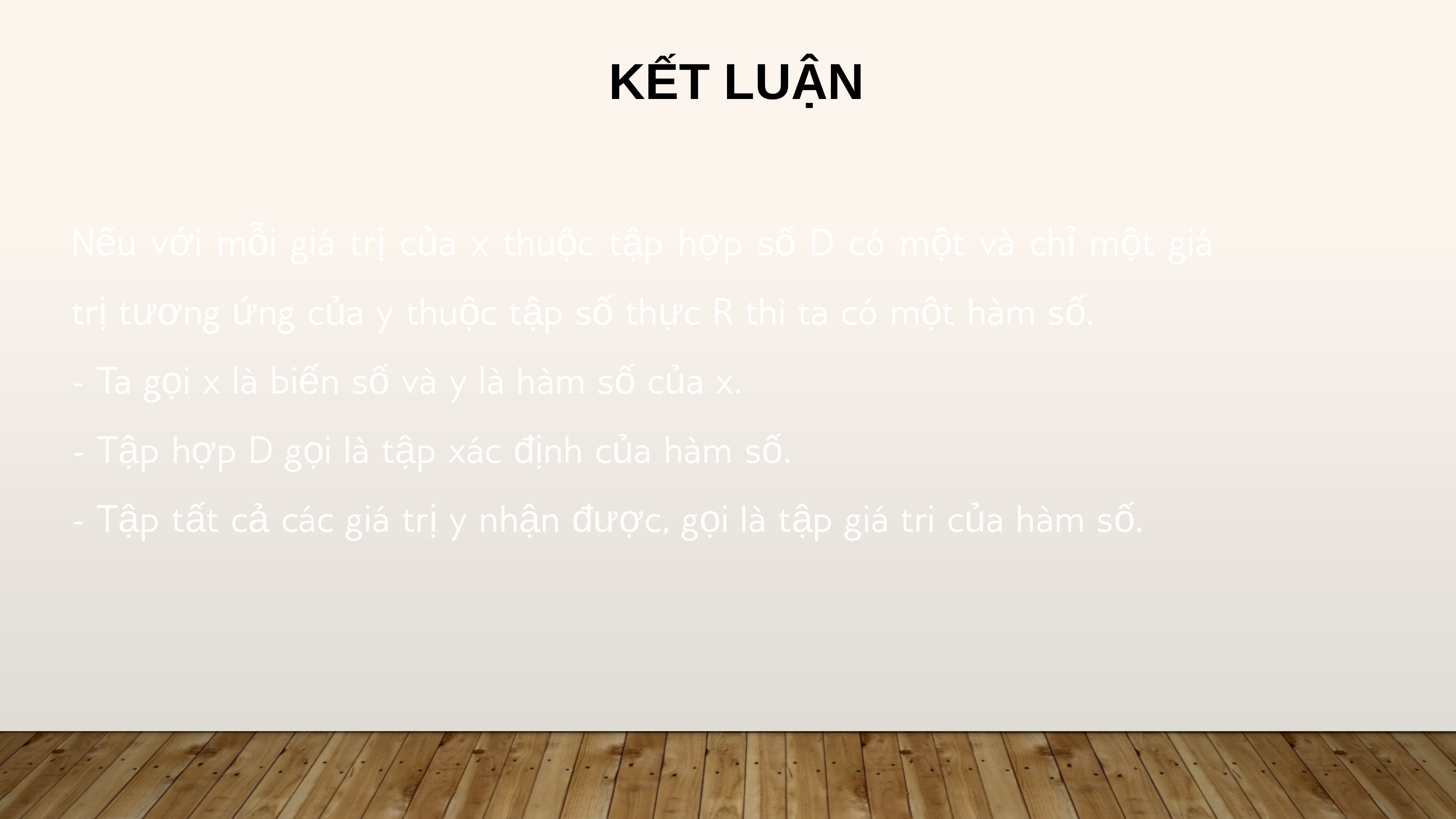

KẾT LUẬN
Nếu với mỗi giá trị của x thuộc tập hợp số D có một và chỉ một giá trị tương ứng của y thuộc tập số thực R thì ta có một hàm số.
- Ta gọi x là biến số và y là hàm số của x.
- Tập hợp D gọi là tập xác định của hàm số.
- Tập tất cả các giá trị y nhận được, gọi là tập giá tri của hàm số.